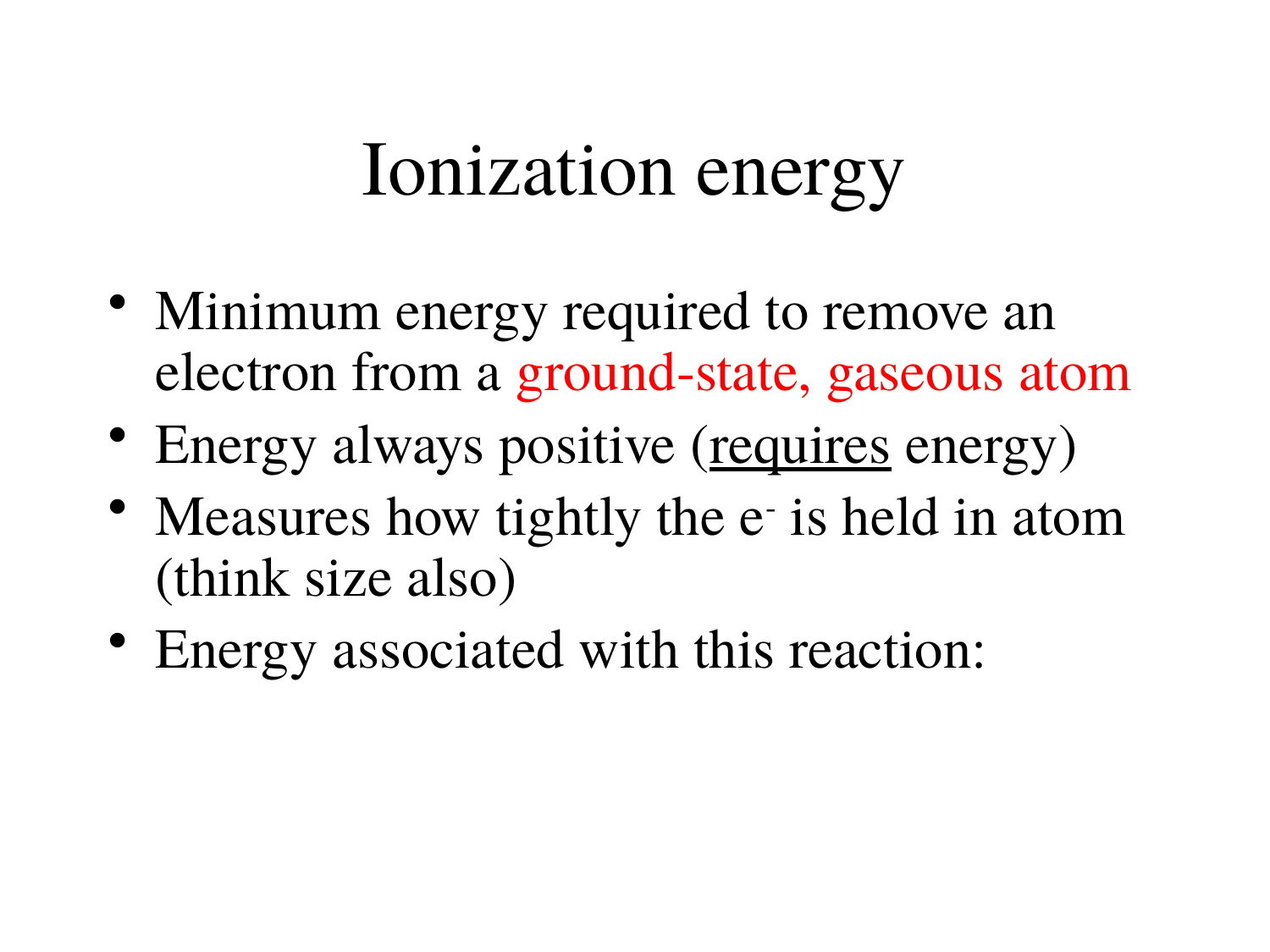

# Ionization energy
Minimum energy required to remove an electron from a ground-state, gaseous atom
Energy always positive (requires energy)
Measures how tightly the e- is held in atom (think size also)
Energy associated with this reaction: